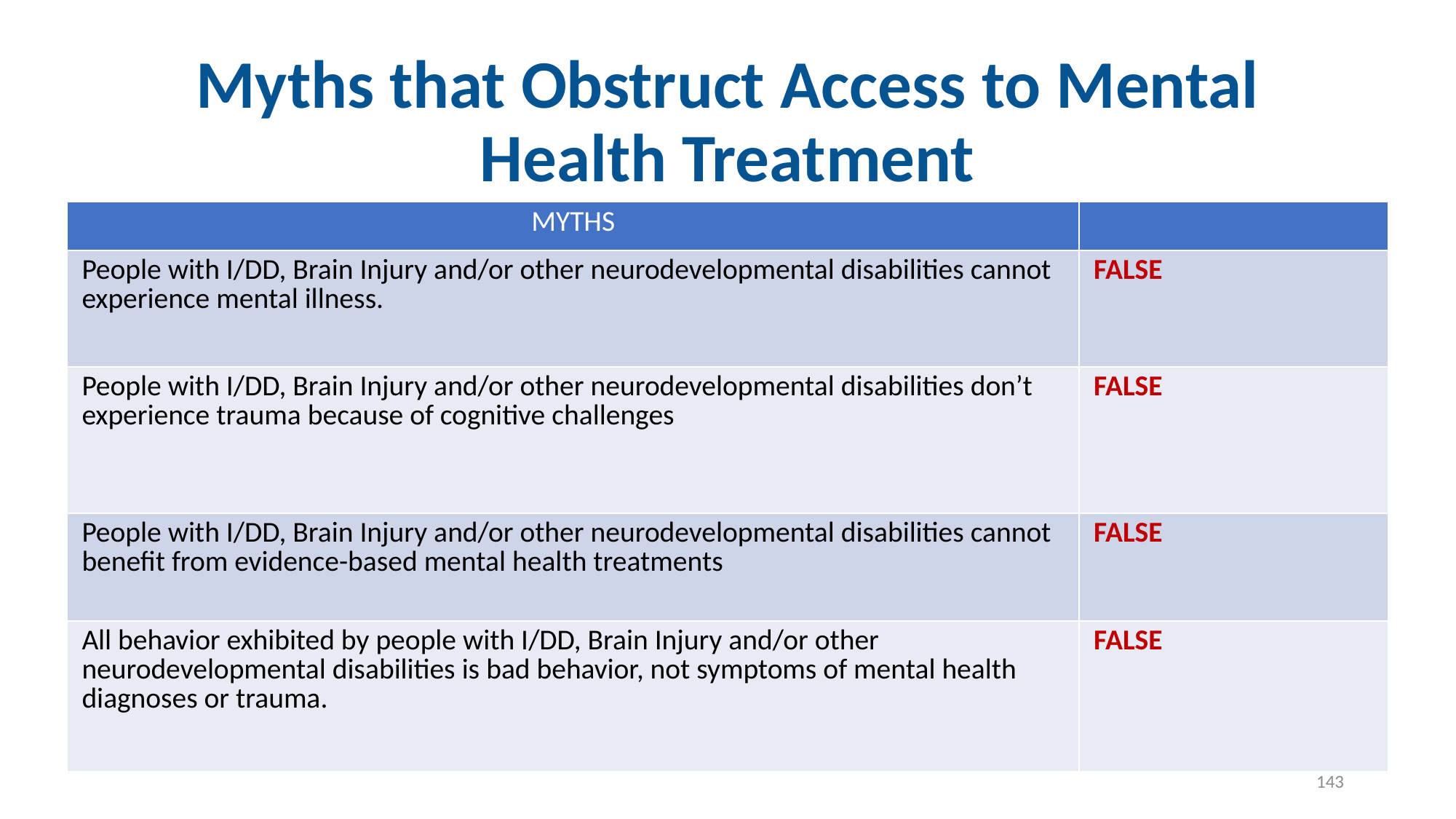

# Myths that Obstruct Access to Mental Health Treatment
| MYTHS |  |
| --- | --- |
| People with I/DD, Brain Injury and/or other neurodevelopmental disabilities cannot experience mental illness. | FALSE |
| People with I/DD, Brain Injury and/or other neurodevelopmental disabilities don’t experience trauma because of cognitive challenges | FALSE |
| People with I/DD, Brain Injury and/or other neurodevelopmental disabilities cannot benefit from evidence-based mental health treatments | FALSE |
| All behavior exhibited by people with I/DD, Brain Injury and/or other neurodevelopmental disabilities is bad behavior, not symptoms of mental health diagnoses or trauma. | FALSE |

143